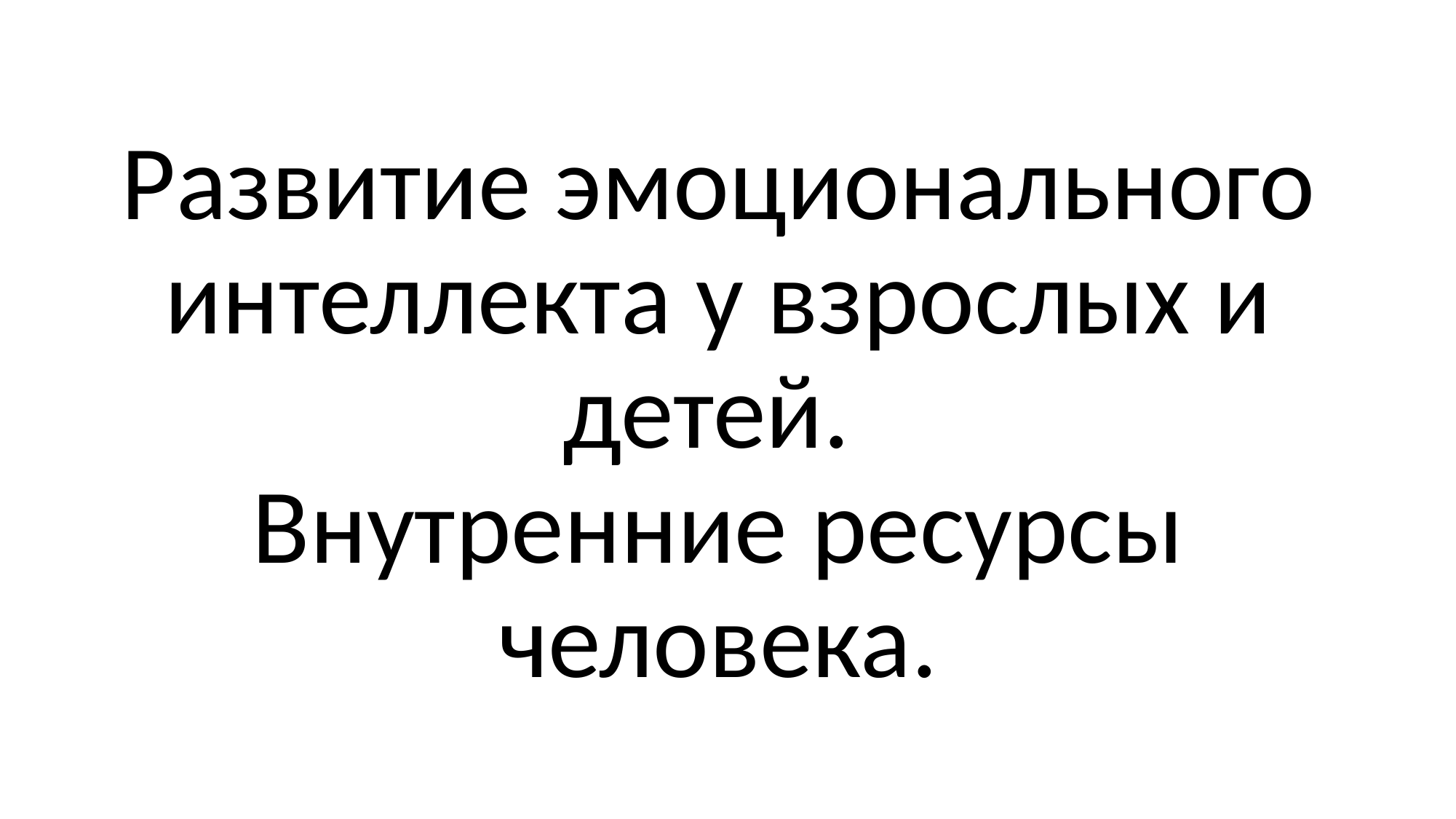

# Развитие эмоционального интеллекта у взрослых и детей. Внутренние ресурсы человека.